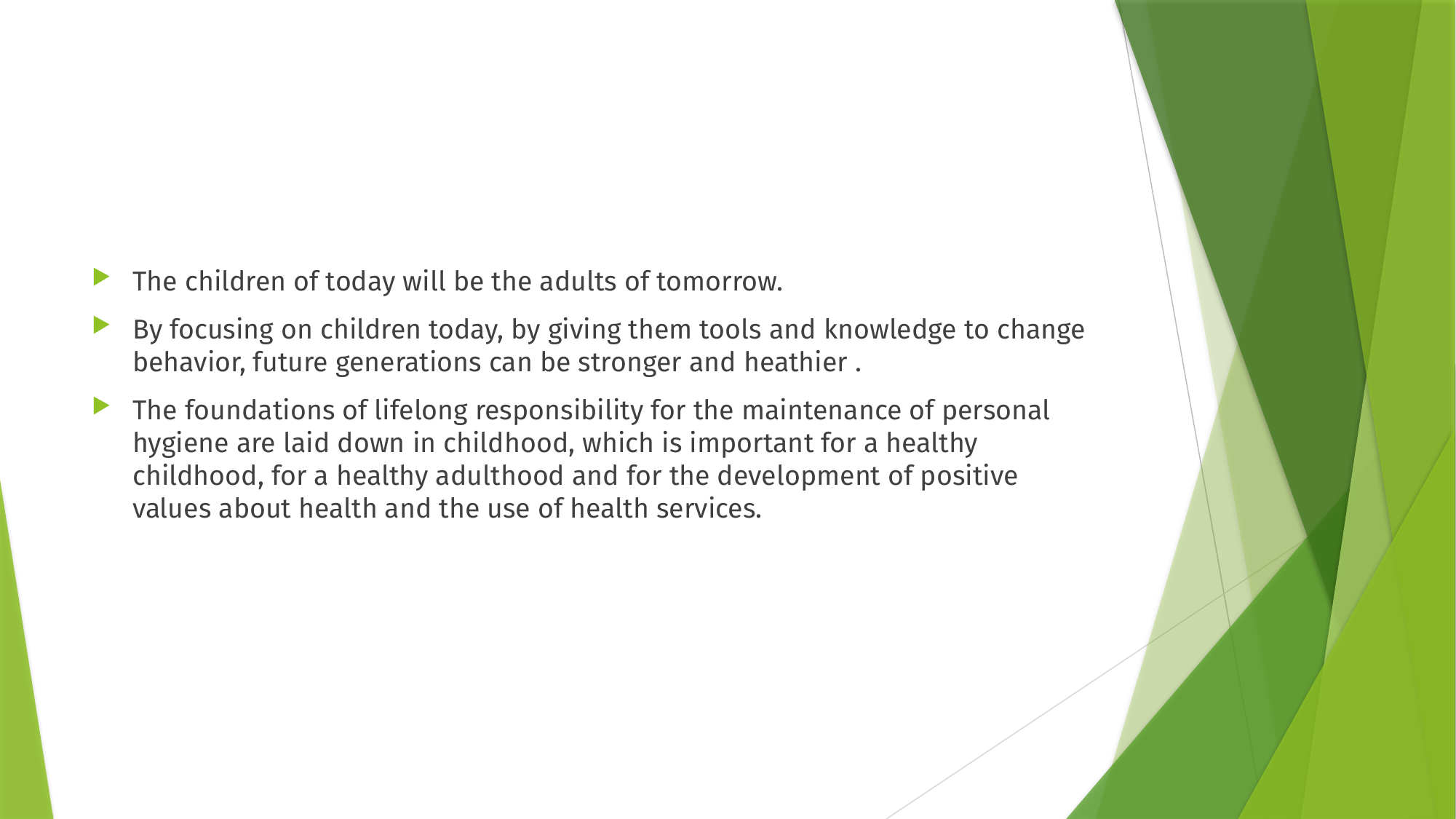

#
The children of today will be the adults of tomorrow.
By focusing on children today, by giving them tools and knowledge to change behavior, future generations can be stronger and heathier .
The foundations of lifelong responsibility for the maintenance of personal hygiene are laid down in childhood, which is important for a healthy childhood, for a healthy adulthood and for the development of positive values about health and the use of health services.